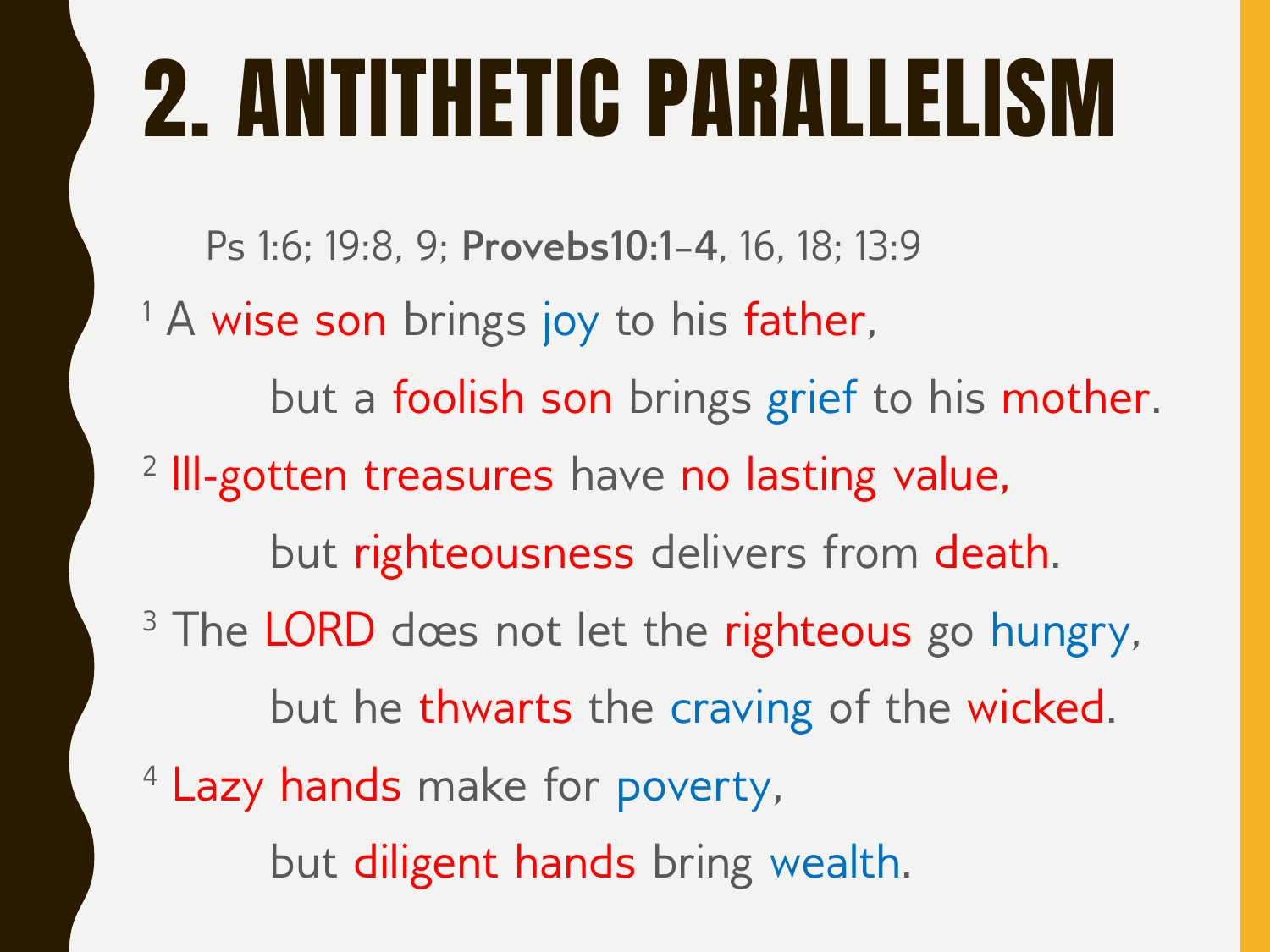

# 2. Antithetic parallelism
Ps 1:6; 19:8, 9; Provebs10:1–4, 16, 18; 13:9
1 A wise son brings joy to his father,
	but a foolish son brings grief to his mother.
2 Ill-gotten treasures have no lasting value,
	but righteousness delivers from death.
3 The Lord does not let the righteous go hungry,
	but he thwarts the craving of the wicked.
4 Lazy hands make for poverty,
	but diligent hands bring wealth.